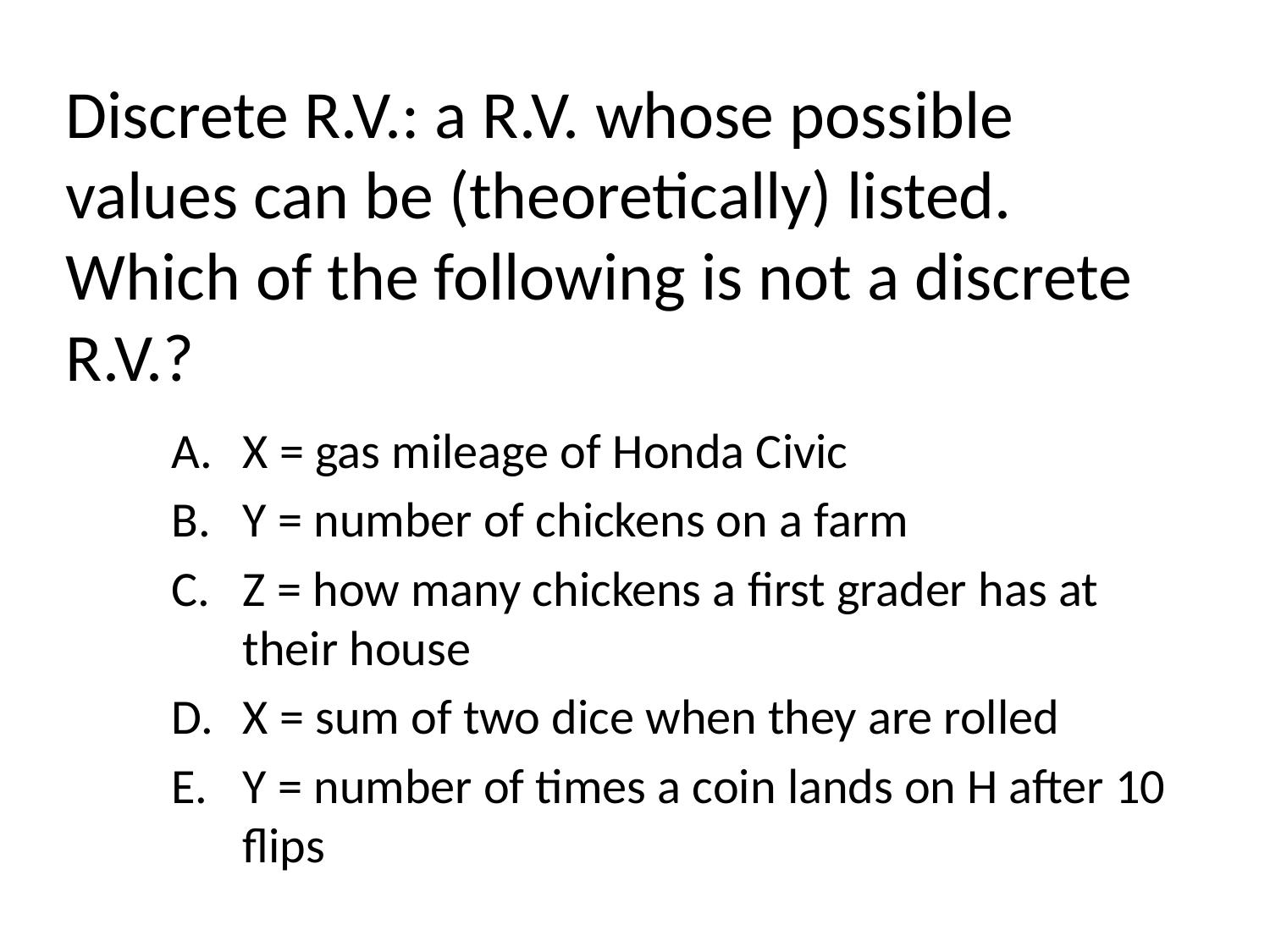

# Discrete R.V.: a R.V. whose possible values can be (theoretically) listed.  Which of the following is not a discrete R.V.?
X = gas mileage of Honda Civic
Y = number of chickens on a farm
Z = how many chickens a first grader has at their house
X = sum of two dice when they are rolled
Y = number of times a coin lands on H after 10 flips